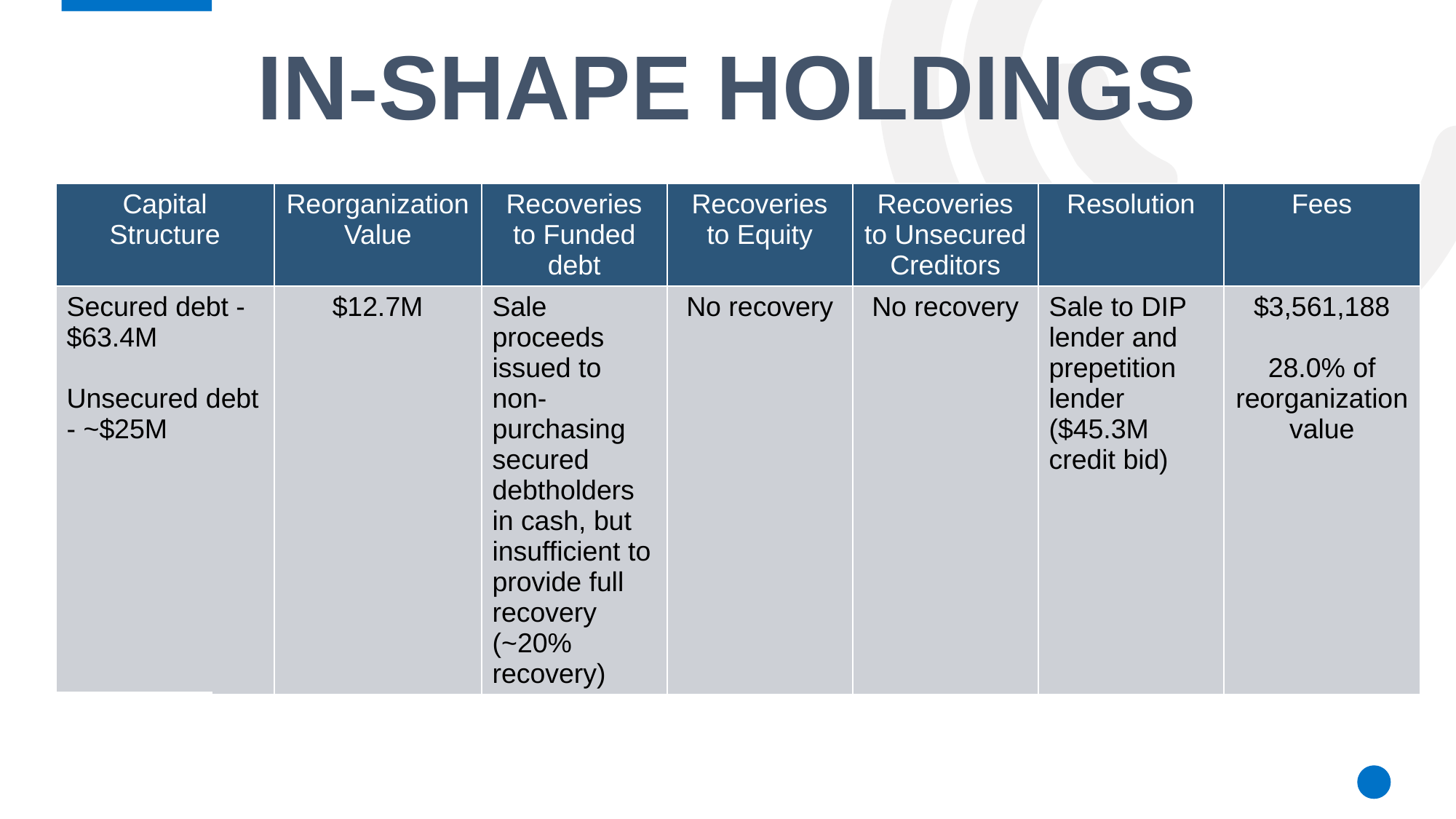

# IN-SHAPE HOLDINGS
| Capital Structure | Reorganization Value | Recoveries to Funded debt | Recoveries to Equity | Recoveries to Unsecured Creditors | Resolution | Fees |
| --- | --- | --- | --- | --- | --- | --- |
| Secured debt - $63.4M Unsecured debt - ~$25M | $12.7M | Sale proceeds issued to non-purchasing secured debtholders in cash, but insufficient to provide full recovery (~20% recovery) | No recovery | No recovery | Sale to DIP lender and prepetition lender ($45.3M credit bid) | $3,561,188 28.0% of reorganization value |